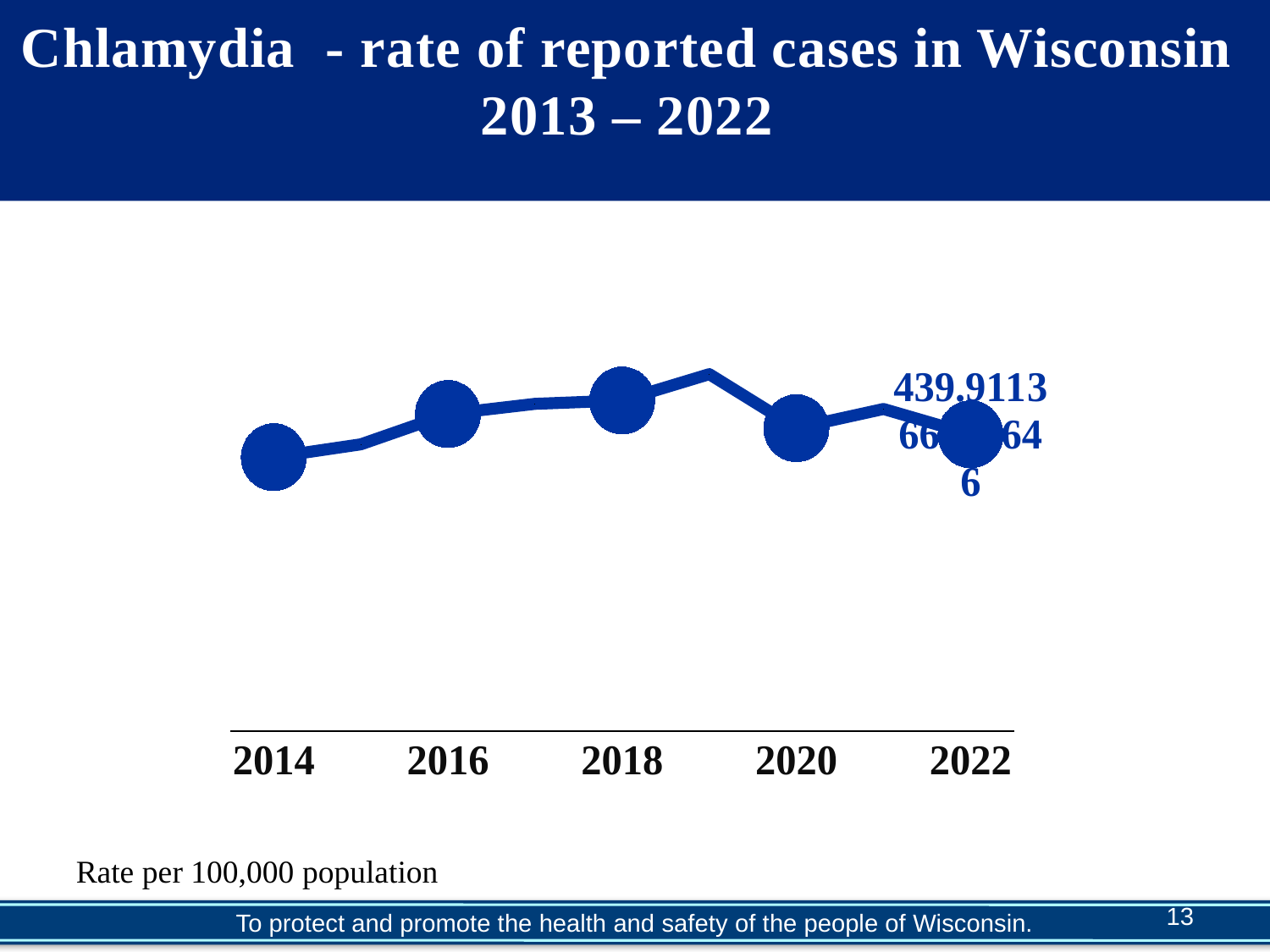

# Chlamydia  - rate of reported cases in Wisconsin 2013 – 2022

### Chart

| Category | 412 |
|---|---|
| 2014 | 406.0 |
|  | 425.0 |
| 2016 | 470.0 |
|  | 485.0 |
| 2018 | 490.0 |
|  | 529.0 |
| 2020 | 449.0 |
|  | 477.37031979424654 |
| 2022 | 439.9113665646456 |
Rate per 100,000 population
13